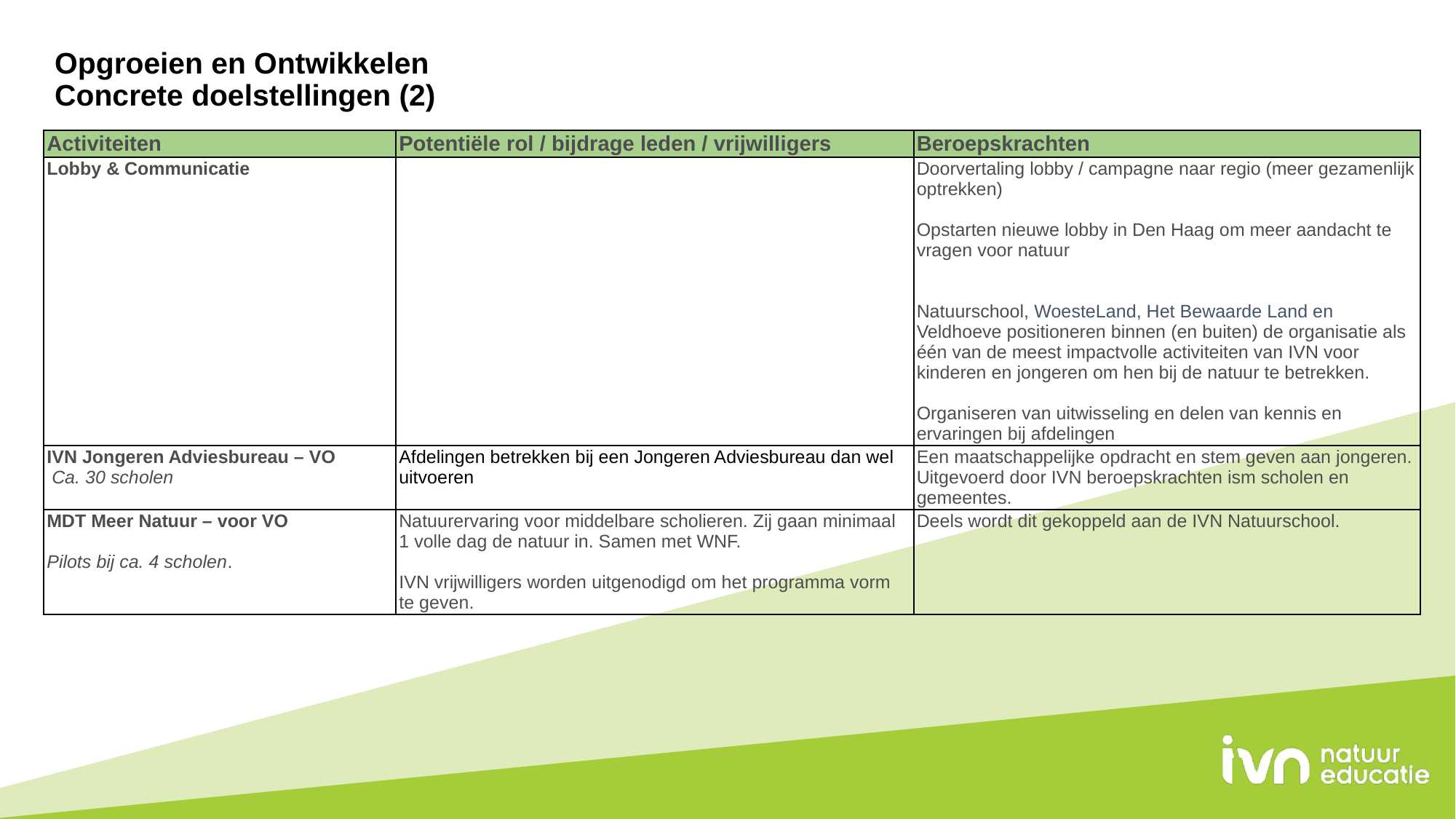

# Opgroeien en Ontwikkelen Concrete doelstellingen (2)
| Activiteiten | Potentiële rol / bijdrage leden / vrijwilligers | Beroepskrachten |
| --- | --- | --- |
| Lobby & Communicatie |  | Doorvertaling lobby / campagne naar regio (meer gezamenlijk optrekken)   Opstarten nieuwe lobby in Den Haag om meer aandacht te vragen voor natuur    Natuurschool, WoesteLand, Het Bewaarde Land en Veldhoeve positioneren binnen (en buiten) de organisatie als één van de meest impactvolle activiteiten van IVN voor kinderen en jongeren om hen bij de natuur te betrekken.    Organiseren van uitwisseling en delen van kennis en ervaringen bij afdelingen |
| IVN Jongeren Adviesbureau – VO   Ca. 30 scholen | Afdelingen betrekken bij een Jongeren Adviesbureau dan wel uitvoeren | Een maatschappelijke opdracht en stem geven aan jongeren. Uitgevoerd door IVN beroepskrachten ism scholen en gemeentes. |
| MDT Meer Natuur – voor VO  Pilots bij ca. 4 scholen. | Natuurervaring voor middelbare scholieren. Zij gaan minimaal 1 volle dag de natuur in. Samen met WNF.  IVN vrijwilligers worden uitgenodigd om het programma vorm te geven. | Deels wordt dit gekoppeld aan de IVN Natuurschool. |